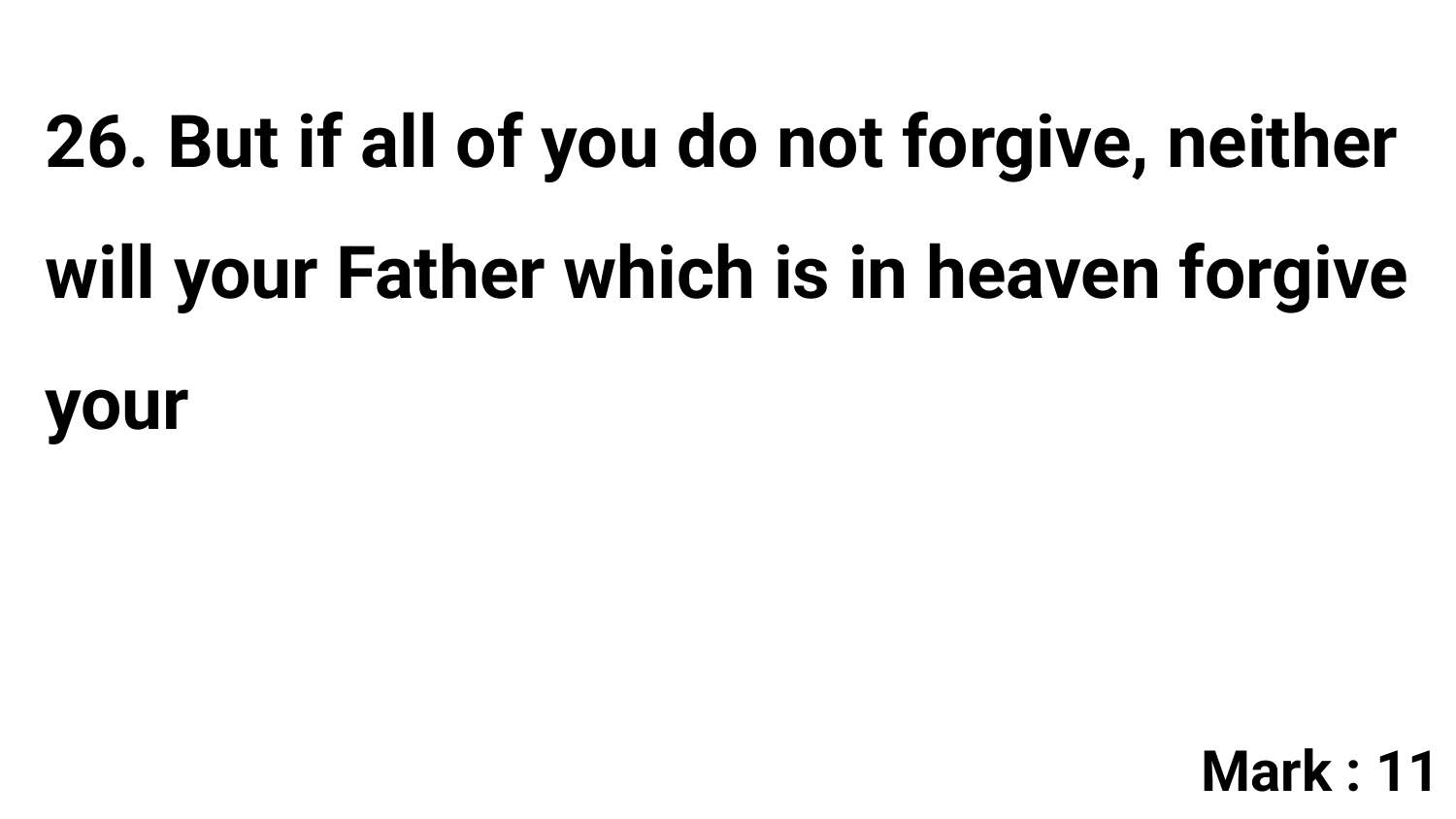

26. But if all of you do not forgive, neither will your Father which is in heaven forgive your
Mark : 11